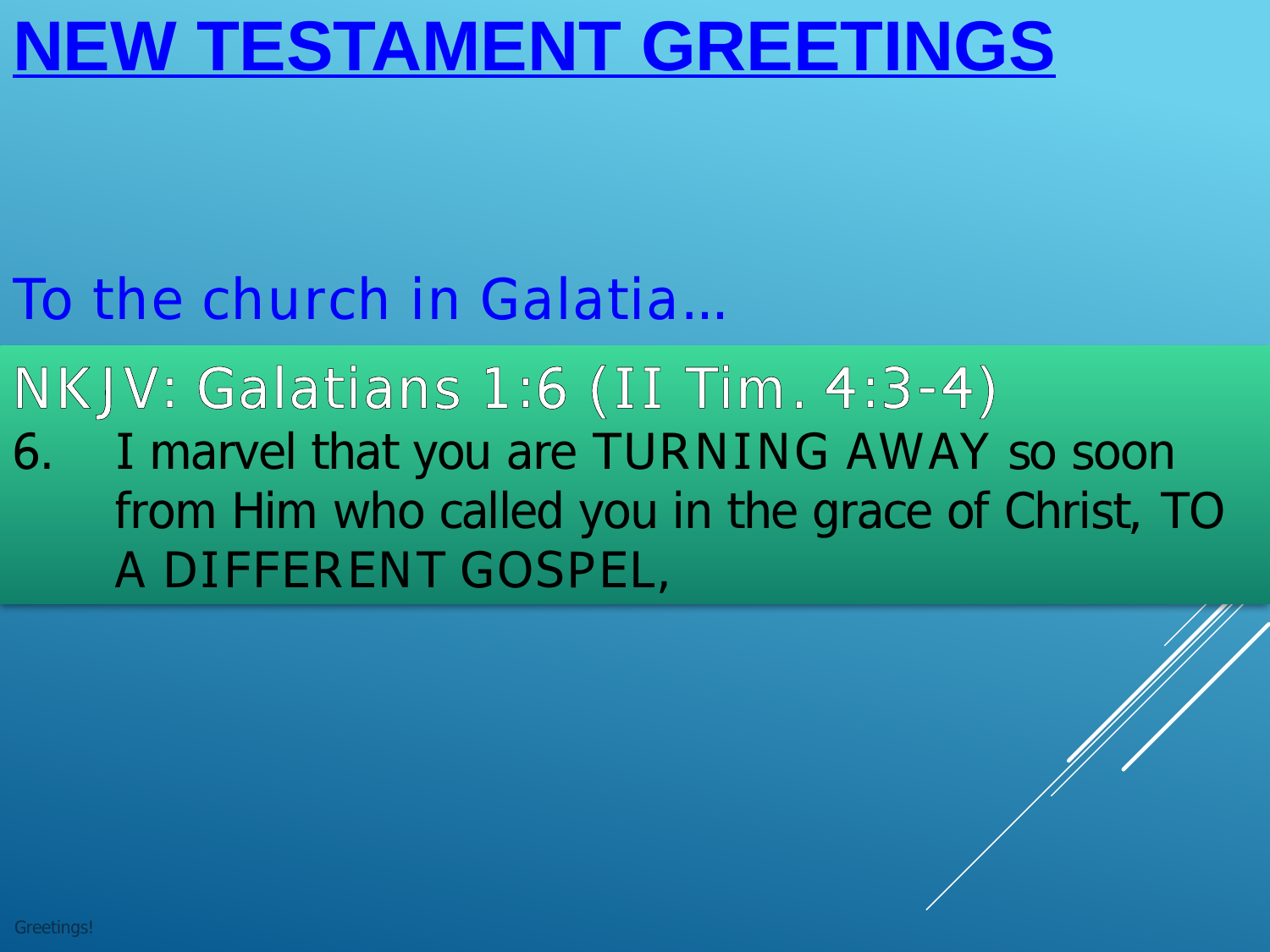

# New Testament Greetings
To the church in Galatia…
NKJV: Galatians 1:6 (II Tim. 4:3-4)
6.    I marvel that you are turning away so soon from Him who called you in the grace of Christ, to a different gospel,
Greetings!